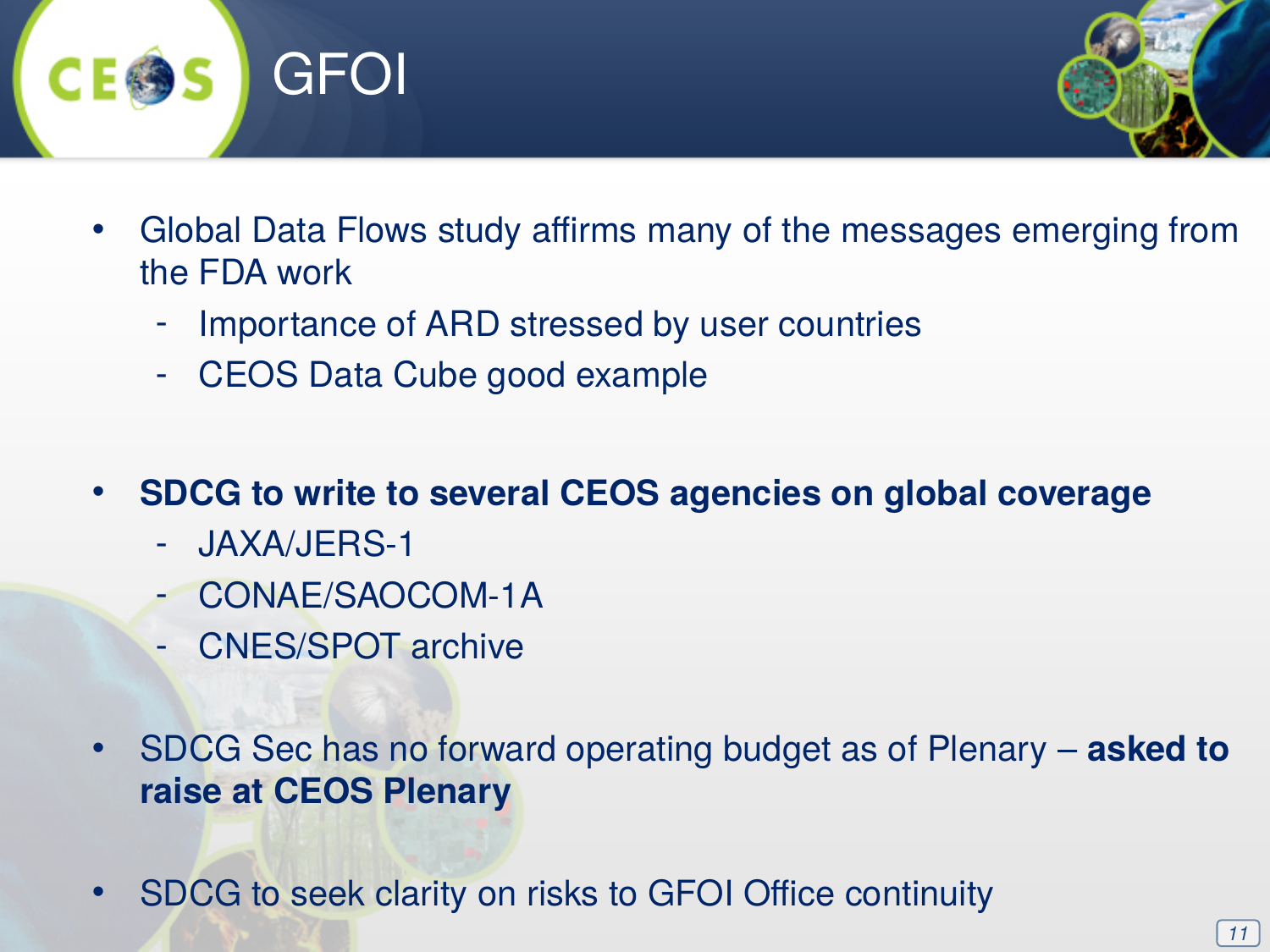

GFOI
Global Data Flows study affirms many of the messages emerging from the FDA work
Importance of ARD stressed by user countries
CEOS Data Cube good example

SDCG to write to several CEOS agencies on global coverage
JAXA/JERS-1
CONAE/SAOCOM-1A
CNES/SPOT archive

SDCG Sec has no forward operating budget as of Plenary – asked to raise at CEOS Plenary

SDCG to seek clarity on risks to GFOI Office continuity

11